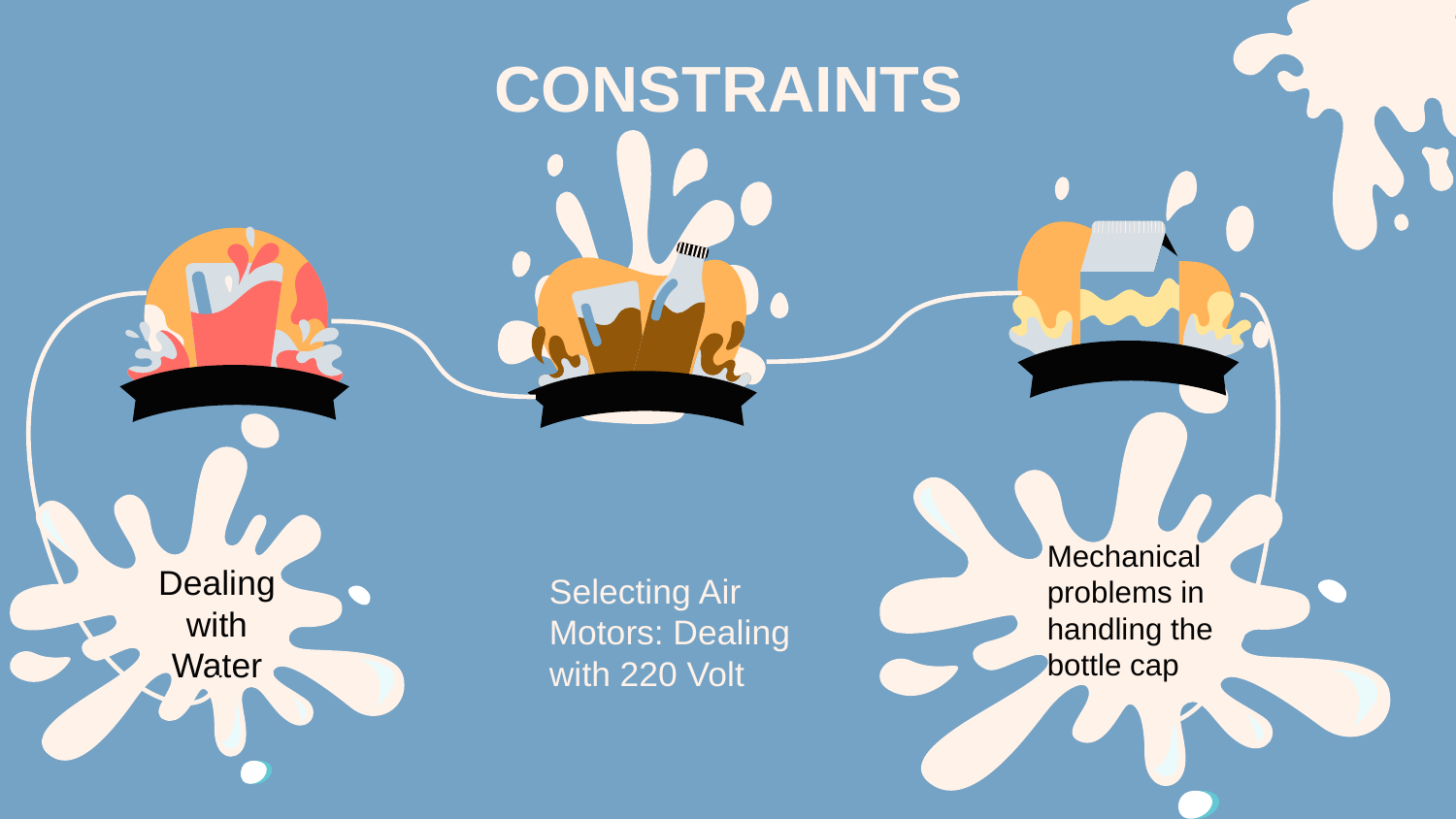

# CONSTRAINTS

Mechanical problems in handling the bottle cap
Dealing
 with
Water
Selecting Air Motors: Dealing with 220 Volt